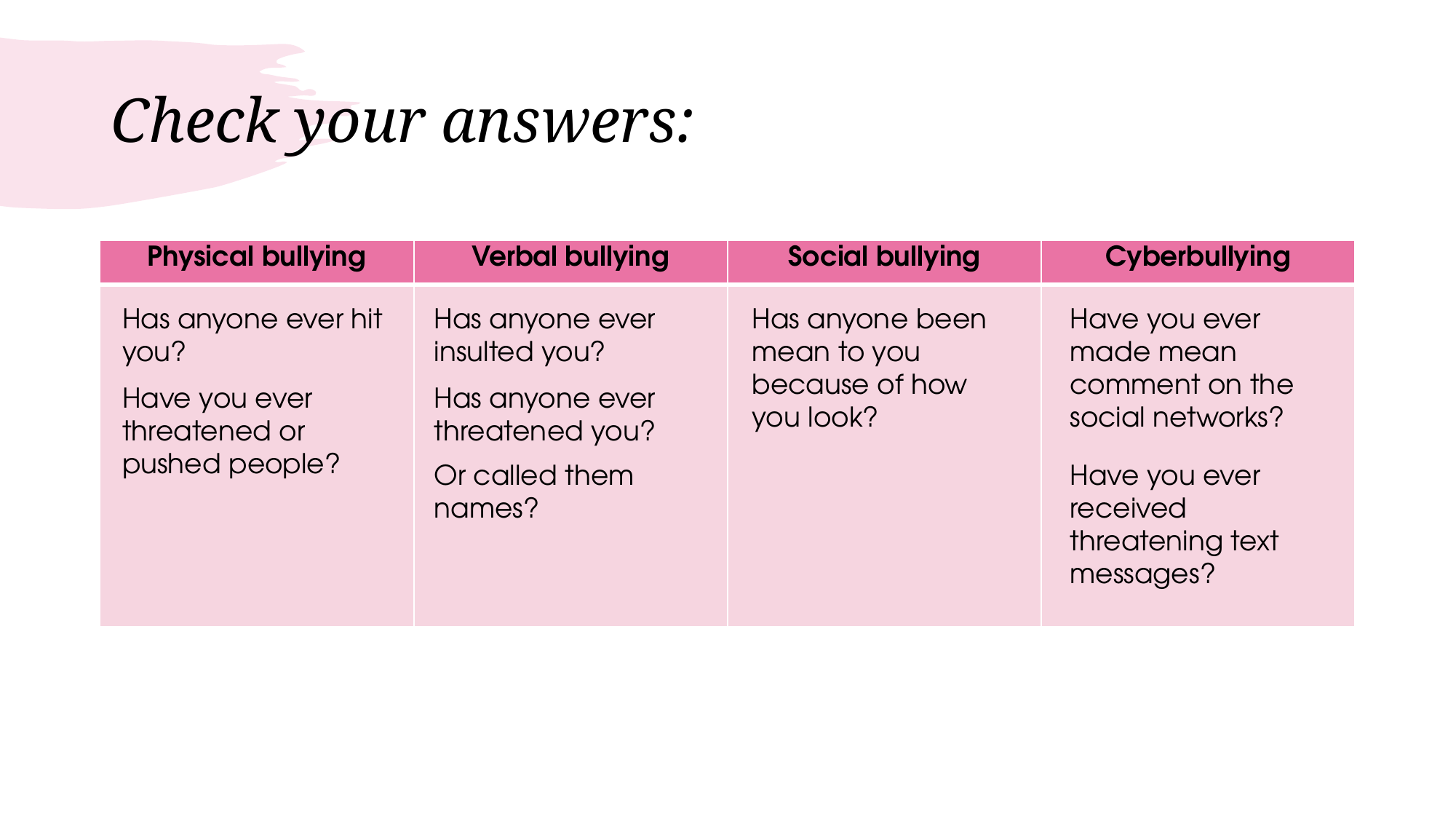

# Check your answers:
| Physical bullying | Verbal bullying | Social bullying | Cyberbullying |
| --- | --- | --- | --- |
|  |  |  |  |
Has anyone been mean to you because of how you look?
Have you ever made mean comment on the social networks?
Has anyone ever hit you?
Has anyone ever insulted you?
Have you ever threatened or pushed people?
Has anyone ever threatened you?
Or called them names?
Have you ever received threatening text messages?